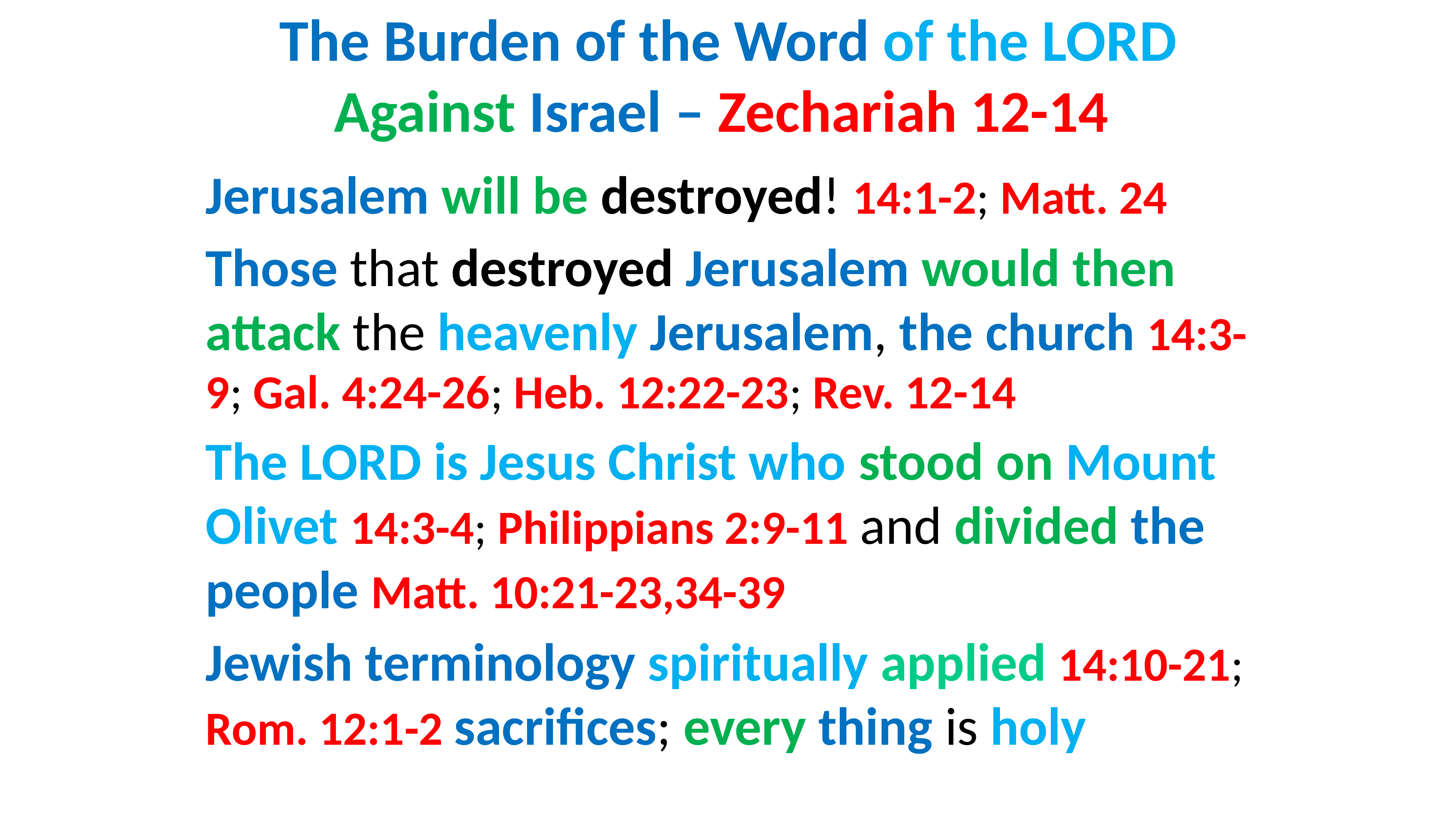

# The Burden of the Word of the LORD Against Israel – Zechariah 12-14
Jerusalem will be destroyed! 14:1-2; Matt. 24
Those that destroyed Jerusalem would then attack the heavenly Jerusalem, the church 14:3-9; Gal. 4:24-26; Heb. 12:22-23; Rev. 12-14
The LORD is Jesus Christ who stood on Mount  Olivet 14:3-4; Philippians 2:9-11 and divided the people Matt. 10:21-23,34-39
Jewish terminology spiritually applied 14:10-21; Rom. 12:1-2 sacrifices; every thing is holy